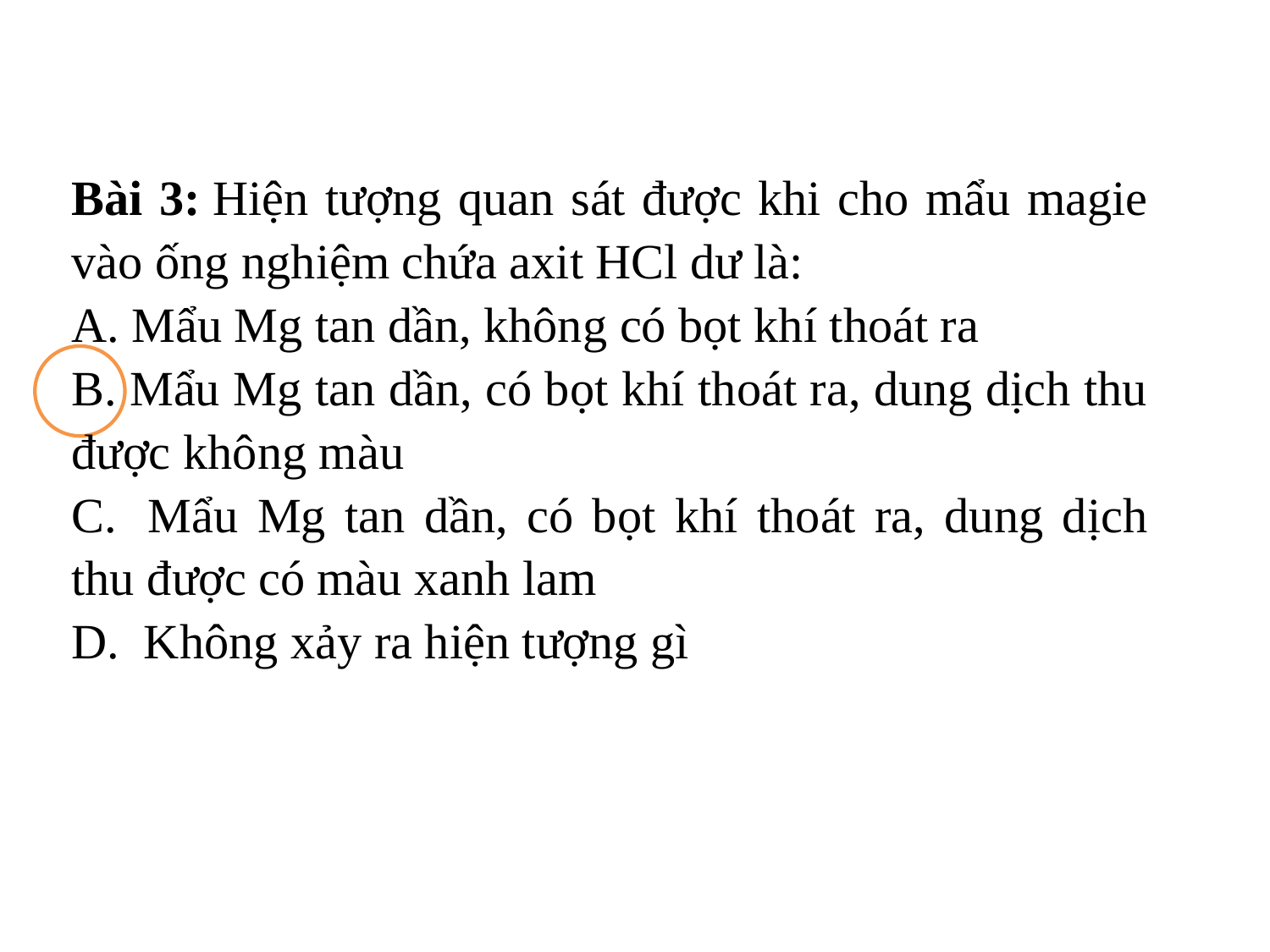

Bài 3: Hiện tượng quan sát được khi cho mẩu magie vào ống nghiệm chứa axit HCl dư là:
A. Mẩu Mg tan dần, không có bọt khí thoát ra
B. Mẩu Mg tan dần, có bọt khí thoát ra, dung dịch thu được không màu
C.  Mẩu Mg tan dần, có bọt khí thoát ra, dung dịch thu được có màu xanh lam
D.  Không xảy ra hiện tượng gì